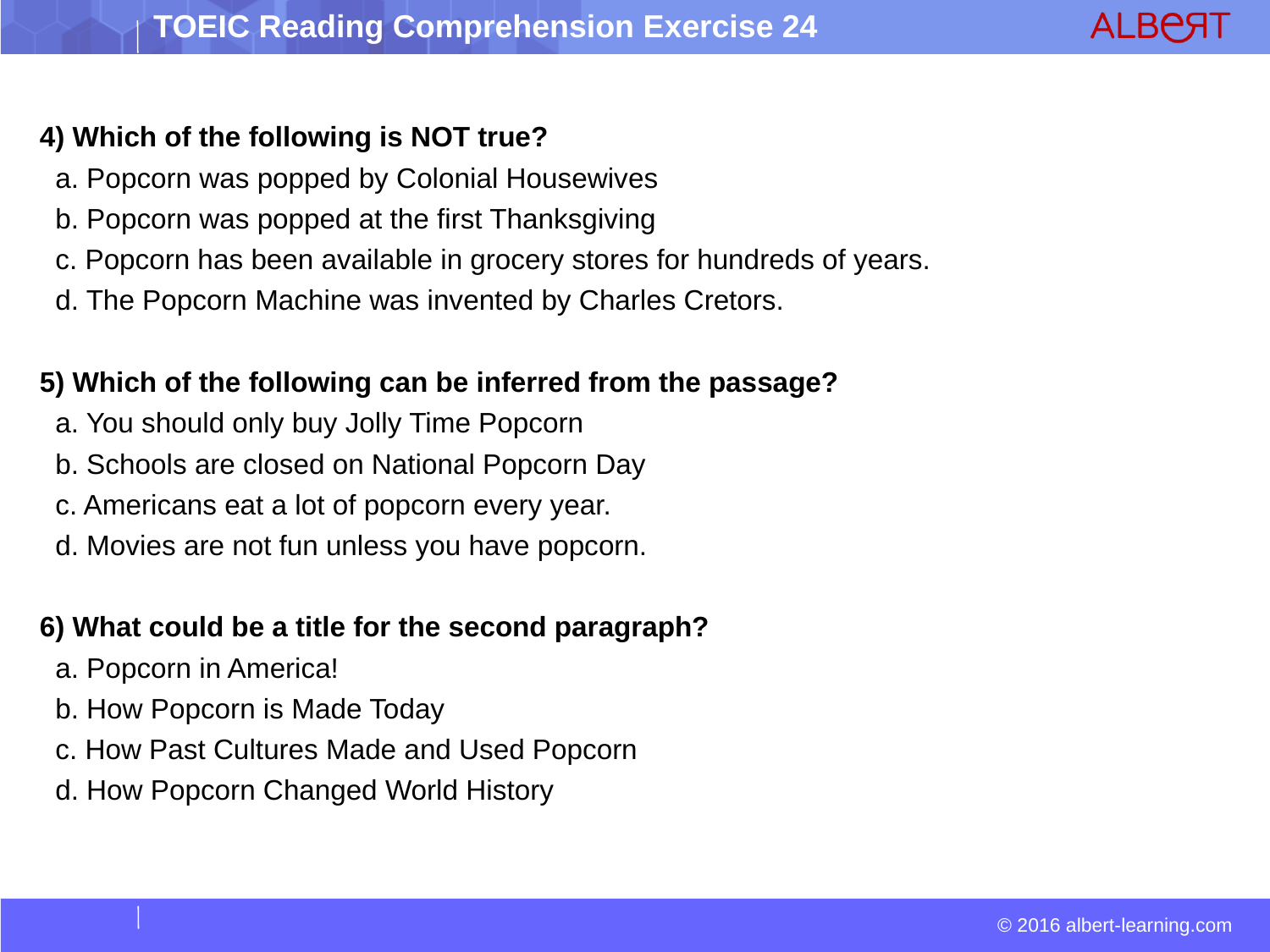

4) Which of the following is NOT true?
  a. Popcorn was popped by Colonial Housewives
  b. Popcorn was popped at the first Thanksgiving
  c. Popcorn has been available in grocery stores for hundreds of years.
  d. The Popcorn Machine was invented by Charles Cretors.

5) Which of the following can be inferred from the passage?
  a. You should only buy Jolly Time Popcorn
  b. Schools are closed on National Popcorn Day
  c. Americans eat a lot of popcorn every year.
  d. Movies are not fun unless you have popcorn.

6) What could be a title for the second paragraph?
  a. Popcorn in America!
  b. How Popcorn is Made Today
  c. How Past Cultures Made and Used Popcorn
  d. How Popcorn Changed World History